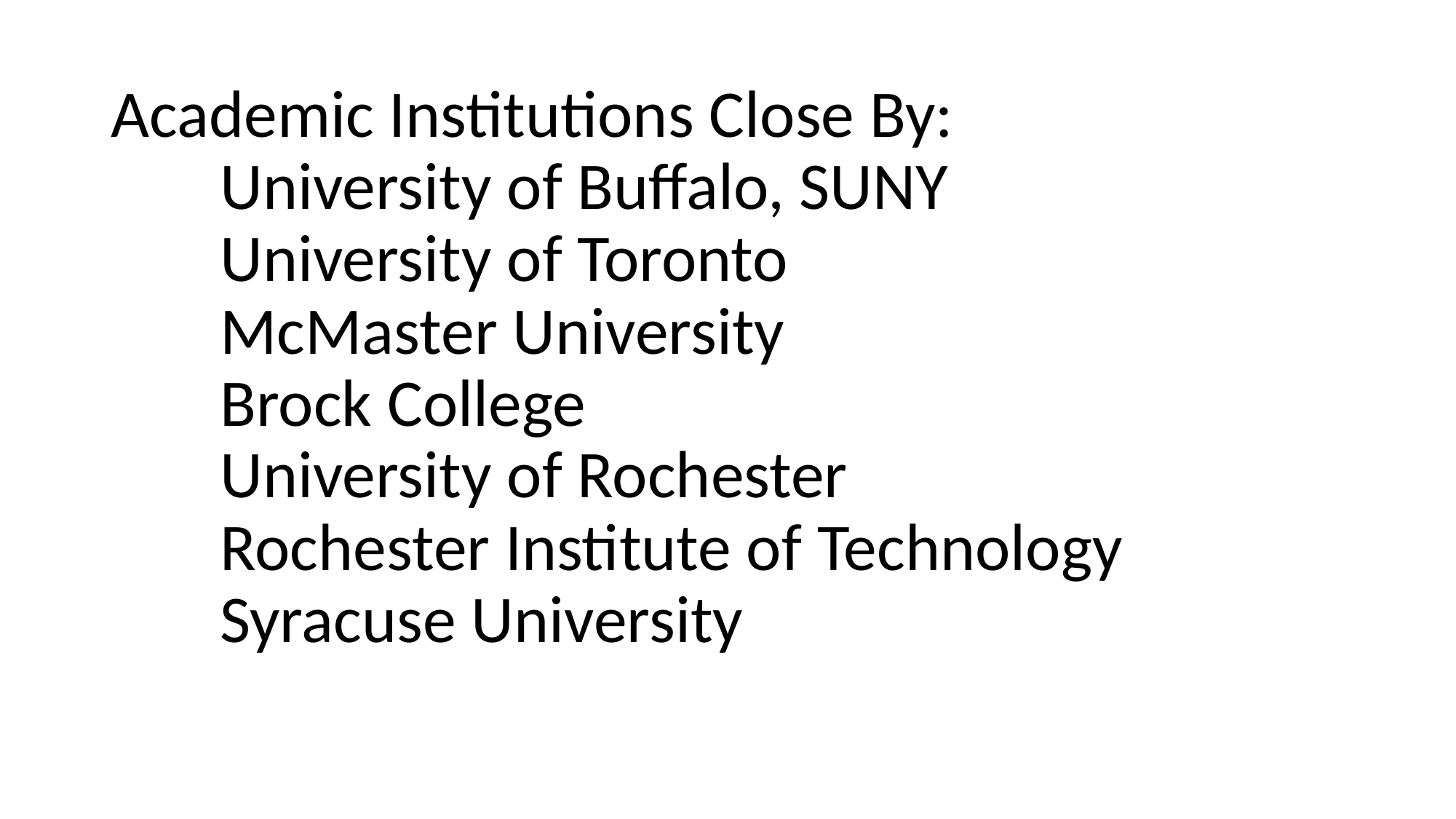

# Academic Institutions Close By: University of Buffalo, SUNY University of Toronto McMaster University Brock College University of Rochester Rochester Institute of Technology Syracuse University